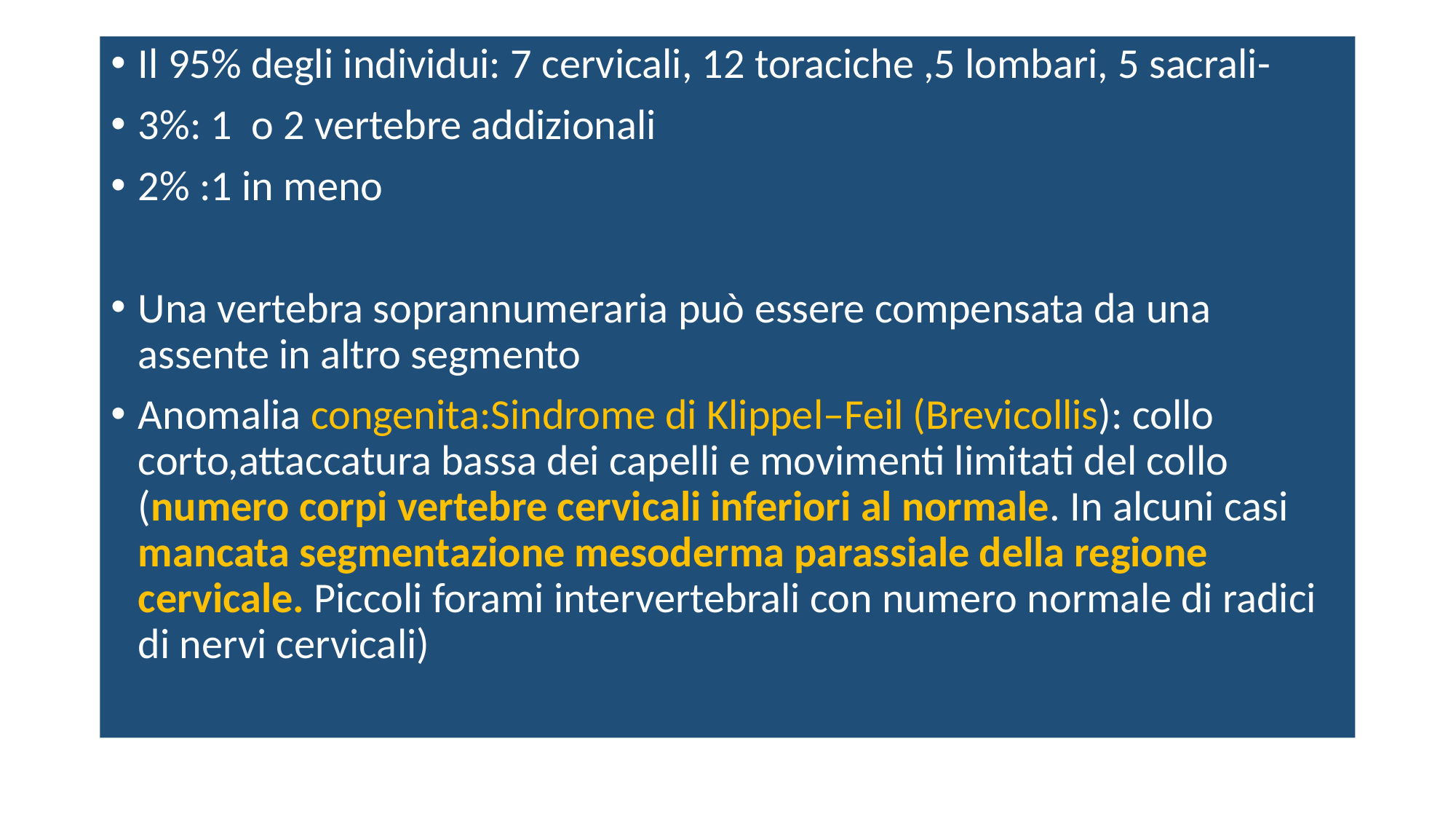

Il 95% degli individui: 7 cervicali, 12 toraciche ,5 lombari, 5 sacrali-
3%: 1  o 2 vertebre addizionali
2% :1 in meno

Una vertebra soprannumeraria può essere compensata da una assente in altro segmento
Anomalia congenita:Sindrome di Klippel–Feil (Brevicollis): collo corto,attaccatura bassa dei capelli e movimenti limitati del collo (numero corpi vertebre cervicali inferiori al normale. In alcuni casi mancata segmentazione mesoderma parassiale della regione cervicale. Piccoli forami intervertebrali con numero normale di radici di nervi cervicali)

#